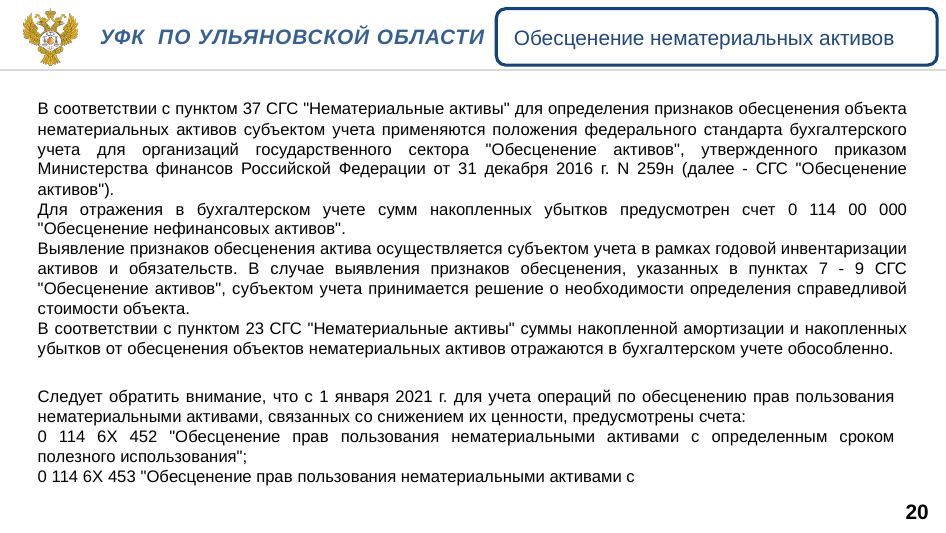

Обесценение нематериальных активов
Уфк  по ульяновской области

В соответствии с пунктом 37 СГС "Нематериальные активы" для определения признаков обесценения объекта нематериальных активов субъектом учета применяются положения федерального стандарта бухгалтерского учета для организаций государственного сектора "Обесценение активов", утвержденного приказом Министерства финансов Российской Федерации от 31 декабря 2016 г. N 259н (далее - СГС "Обесценение активов").
Для отражения в бухгалтерском учете сумм накопленных убытков предусмотрен счет 0 114 00 000 "Обесценение нефинансовых активов".
Выявление признаков обесценения актива осуществляется субъектом учета в рамках годовой инвентаризации активов и обязательств. В случае выявления признаков обесценения, указанных в пунктах 7 - 9 СГС "Обесценение активов", субъектом учета принимается решение о необходимости определения справедливой стоимости объекта.
В соответствии с пунктом 23 СГС "Нематериальные активы" суммы накопленной амортизации и накопленных убытков от обесценения объектов нематериальных активов отражаются в бухгалтерском учете обособленно.
Следует обратить внимание, что с 1 января 2021 г. для учета операций по обесценению прав пользования нематериальными активами, связанных со снижением их ценности, предусмотрены счета:
0 114 6X 452 "Обесценение прав пользования нематериальными активами с определенным сроком полезного использования";
0 114 6X 453 "Обесценение прав пользования нематериальными активами с
20